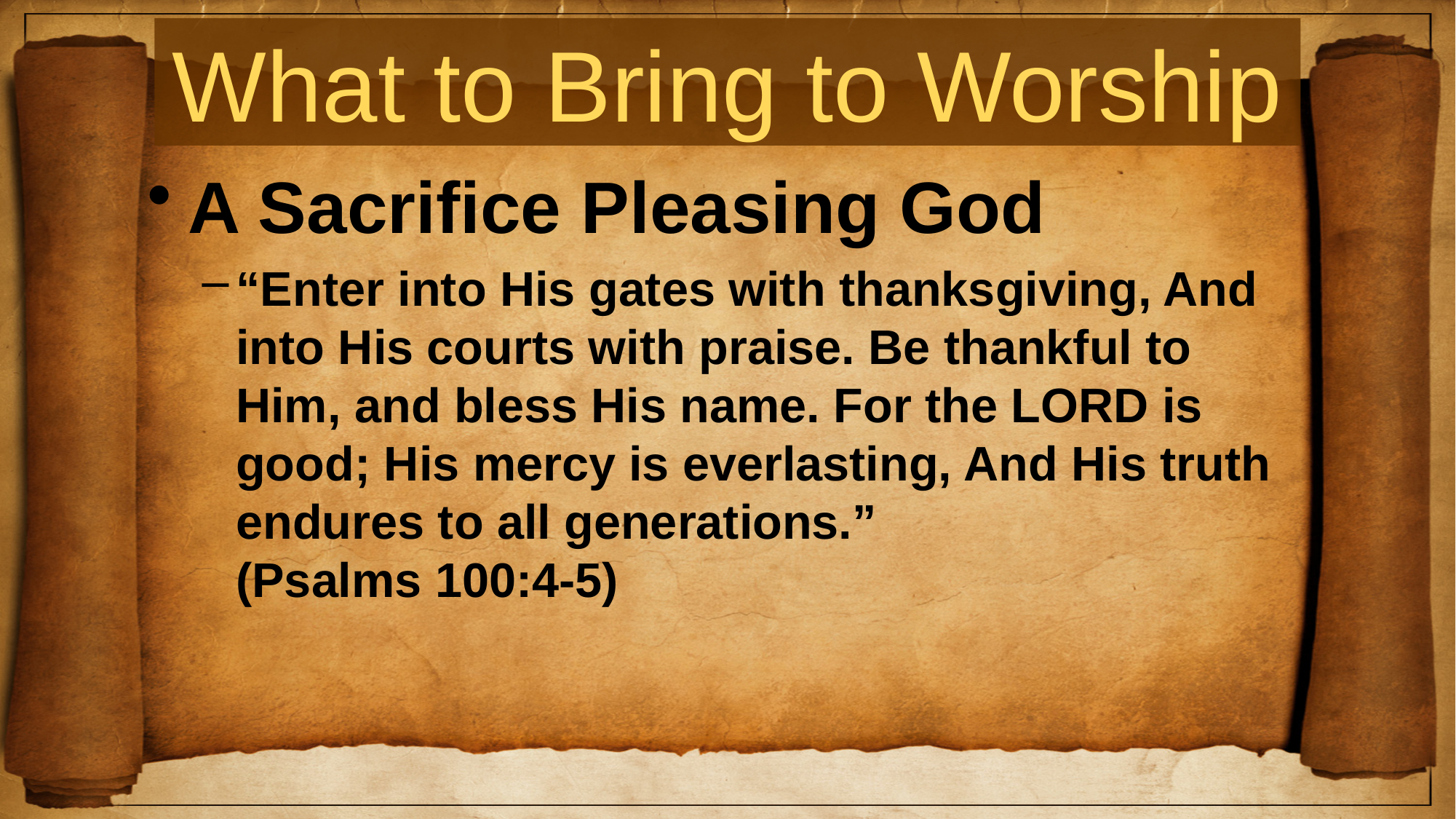

# What to Bring to Worship
A Sacrifice Pleasing God
“Enter into His gates with thanksgiving, And into His courts with praise. Be thankful to Him, and bless His name. For the LORD is good; His mercy is everlasting, And His truth endures to all generations.”                 (Psalms 100:4-5)